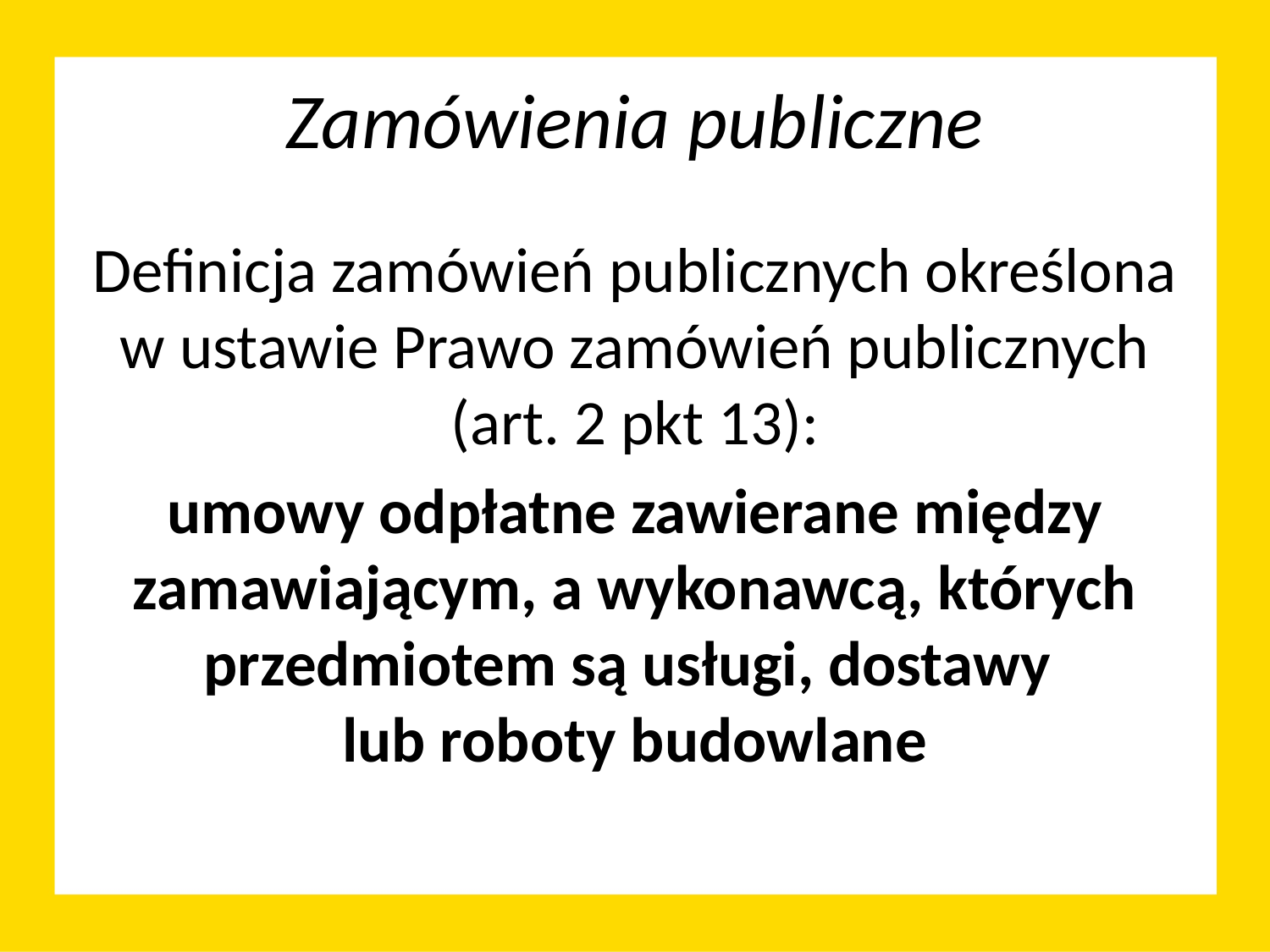

# Zamówienia publiczne
Definicja zamówień publicznych określona w ustawie Prawo zamówień publicznych (art. 2 pkt 13):
umowy odpłatne zawierane między zamawiającym, a wykonawcą, których przedmiotem są usługi, dostawy
lub roboty budowlane